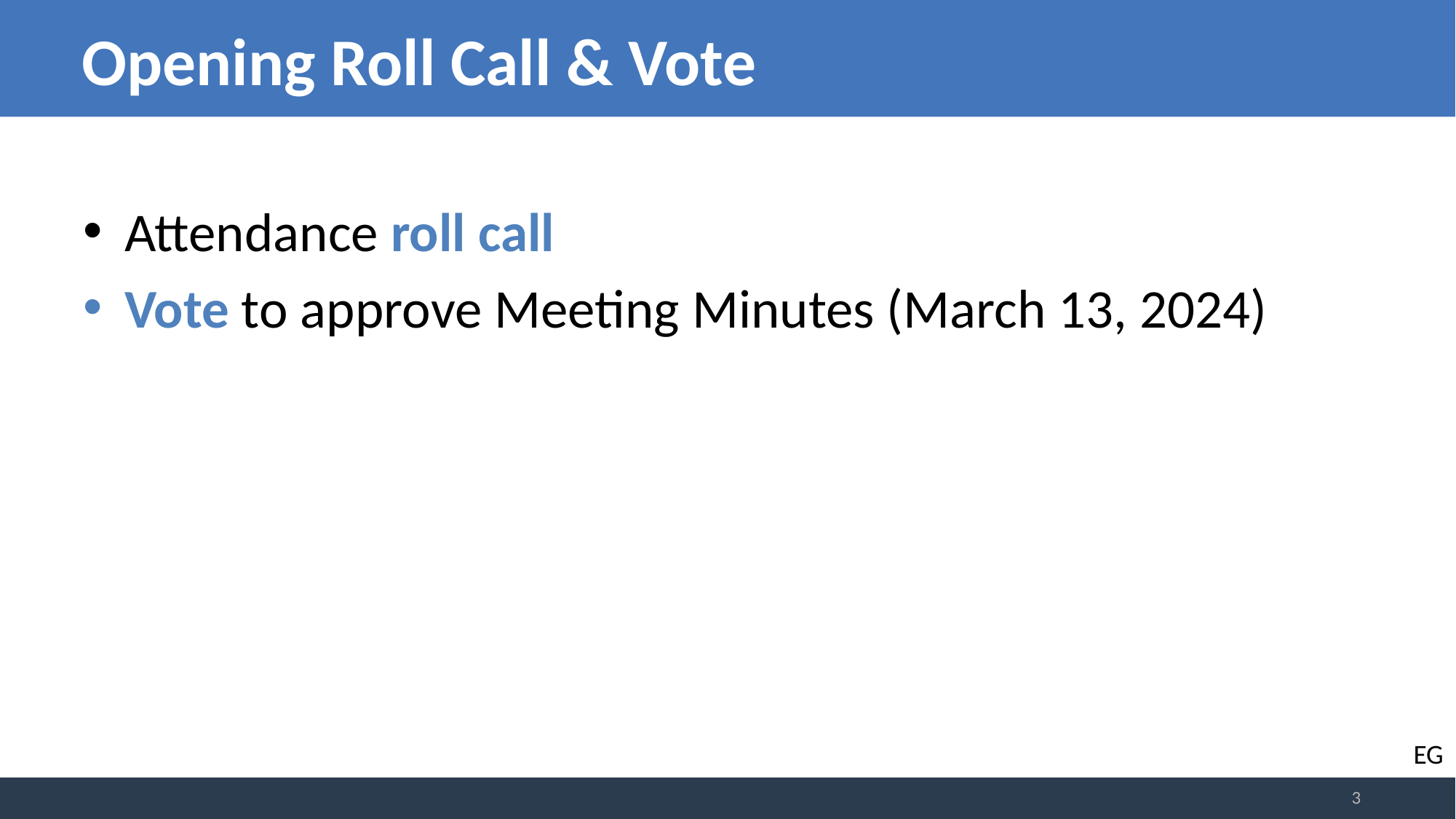

# Opening Roll Call & Vote
Attendance roll call
Vote to approve Meeting Minutes (March 13, 2024)
EG
3